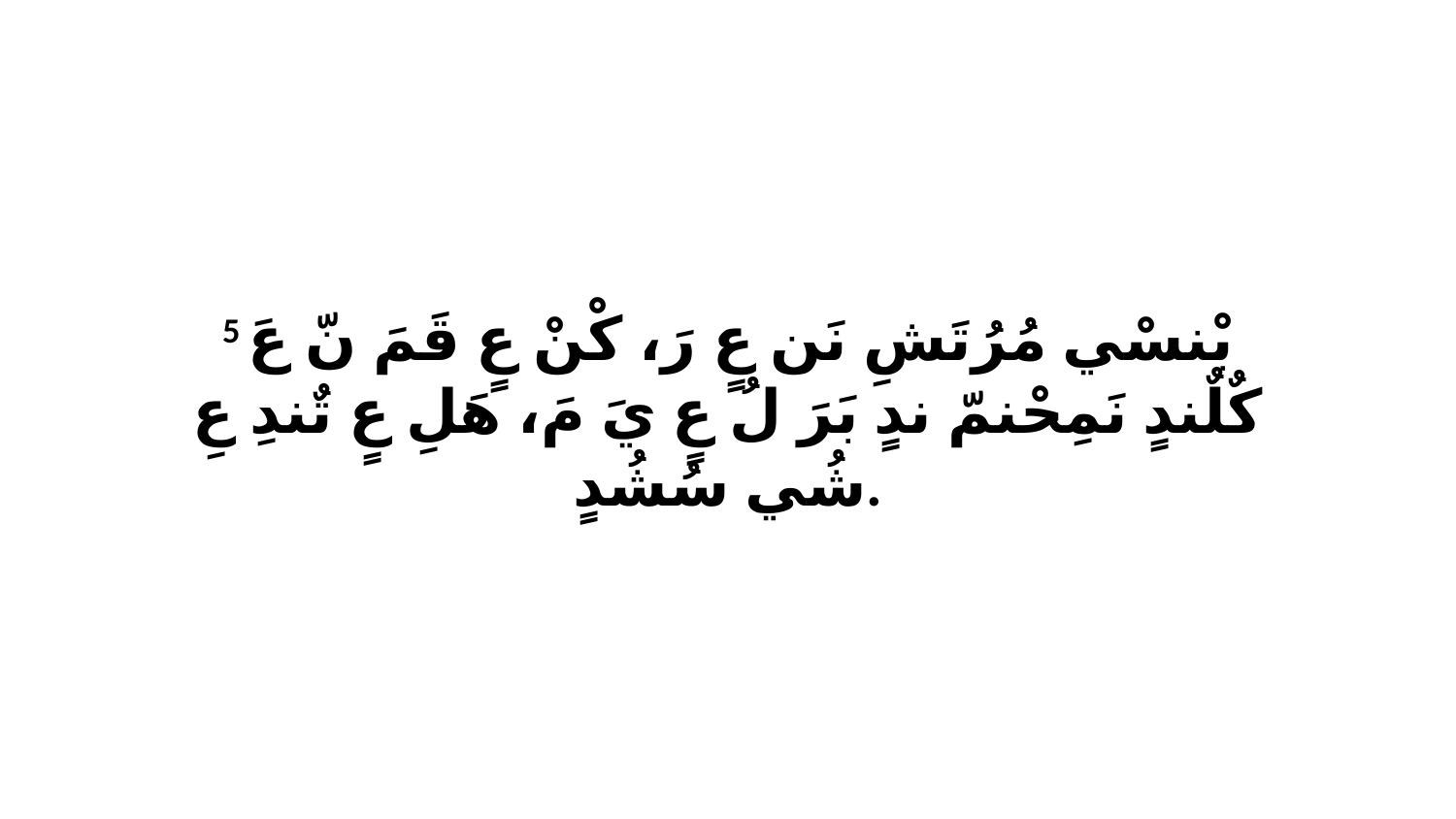

5 بْنسْي مُرُتَشِ نَن عٍ رَ، كْنْ عٍ قَمَ نّ عَ كٌلٌندٍ نَمِحْنمّ ندٍ بَرَ لُ عٍ يَ مَ، هَلِ عٍ تٌندِ عِ شُي سُشُدٍ.